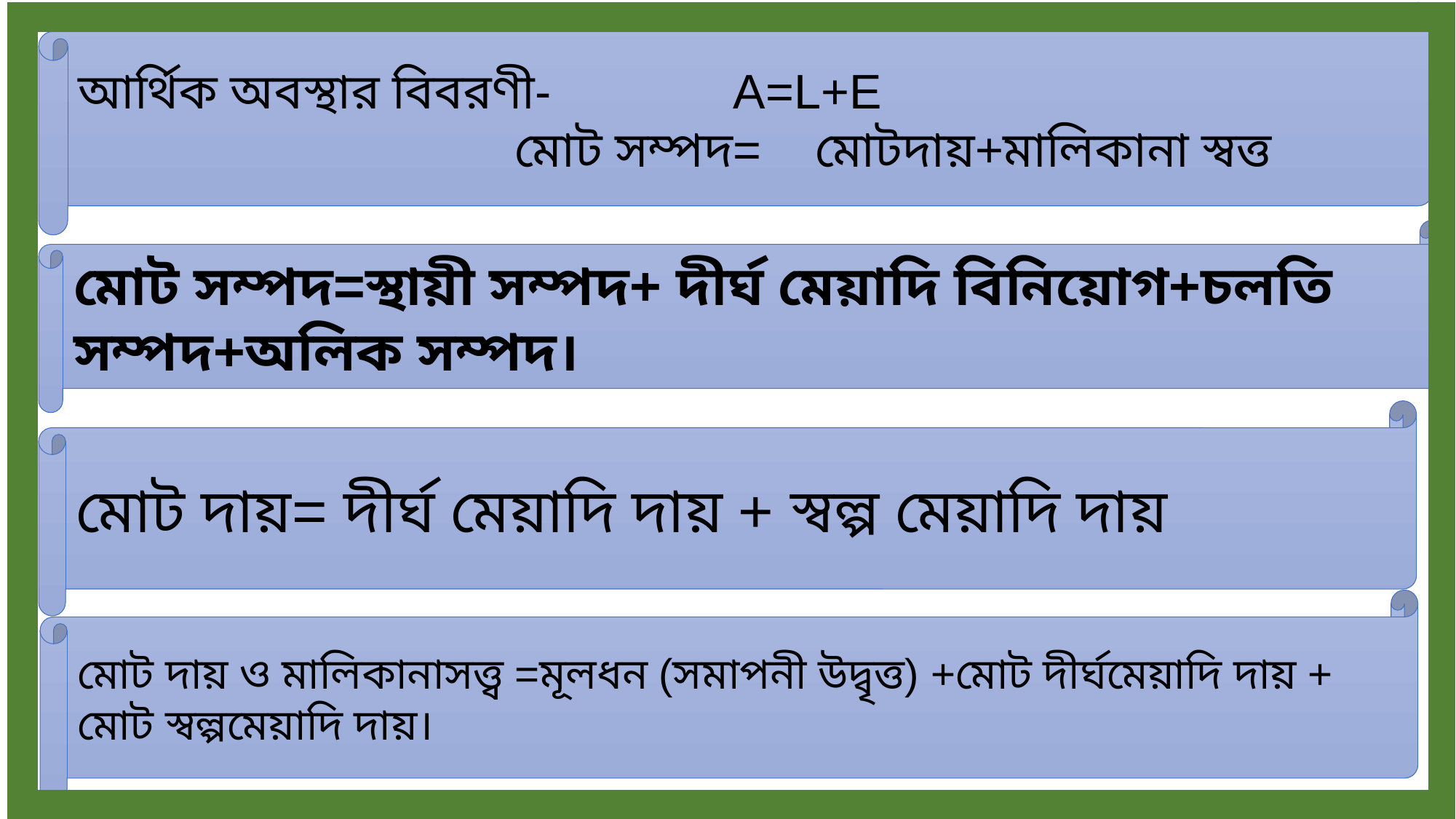

আর্থিক অবস্থার বিবরণী-      	A=L+E
				মোট সম্পদ=    মোটদায়+মালিকানা স্বত্ত

মোট সম্পদ=স্থায়ী সম্পদ+ দীর্ঘ মেয়াদি বিনিয়োগ+চলতি সম্পদ+অলিক সম্পদ।
মোট দায়= দীর্ঘ মেয়াদি দায় + স্বল্প মেয়াদি দায়
মোট দায় ও মালিকানাসত্ত্ব =মূলধন (সমাপনী উদ্বৃত্ত) +মোট দীর্ঘমেয়াদি দায় + মোট স্বল্পমেয়াদি দায়।